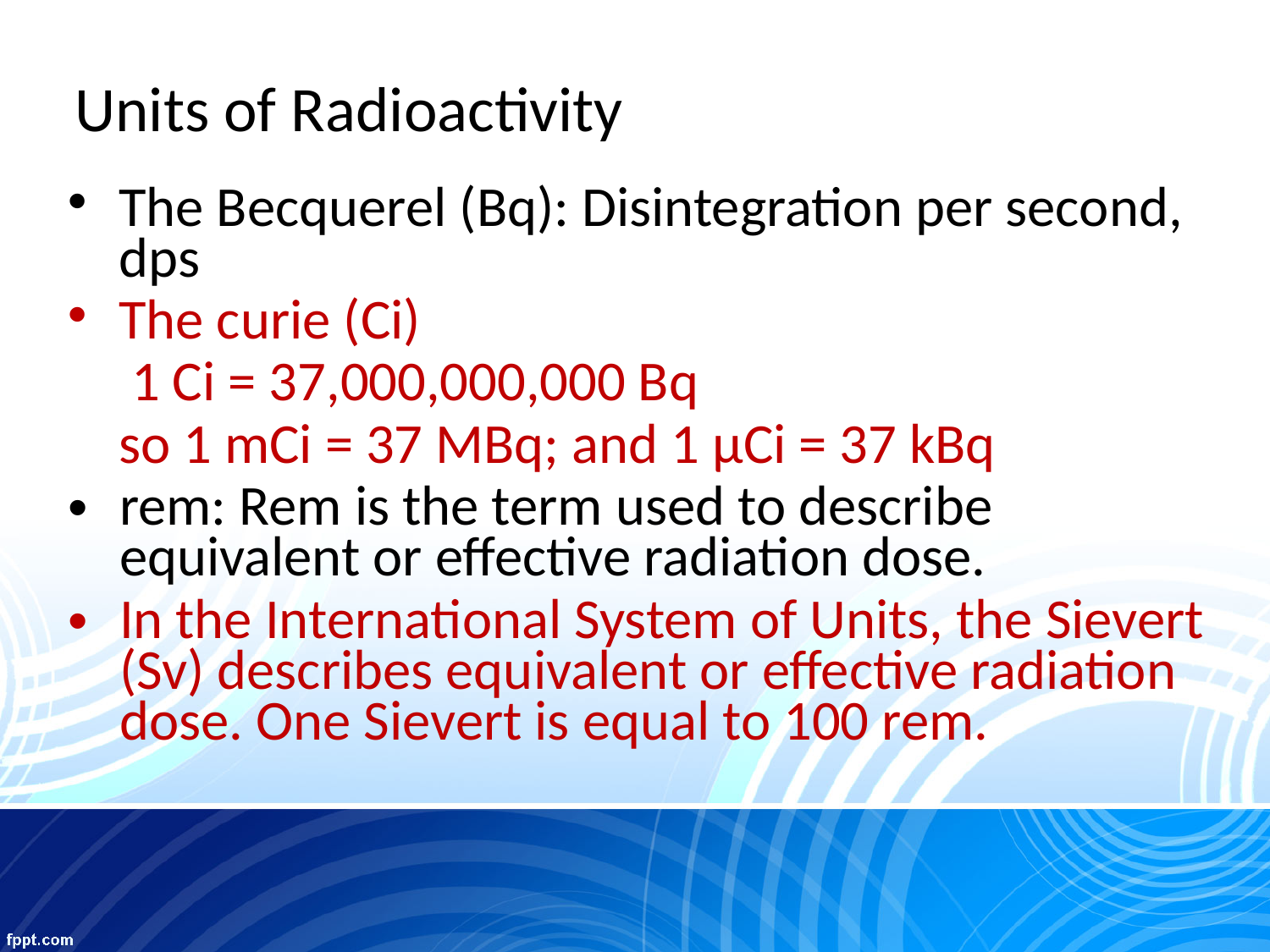

# Units of Radioactivity
The Becquerel (Bq): Disintegration per second, dps
The curie (Ci)
     1 Ci = 37,000,000,000 Bq
   	so 1 mCi = 37 MBq; and 1 µCi = 37 kBq
rem: Rem is the term used to describe equivalent or effective radiation dose.
In the International System of Units, the Sievert (Sv) describes equivalent or effective radiation dose. One Sievert is equal to 100 rem.